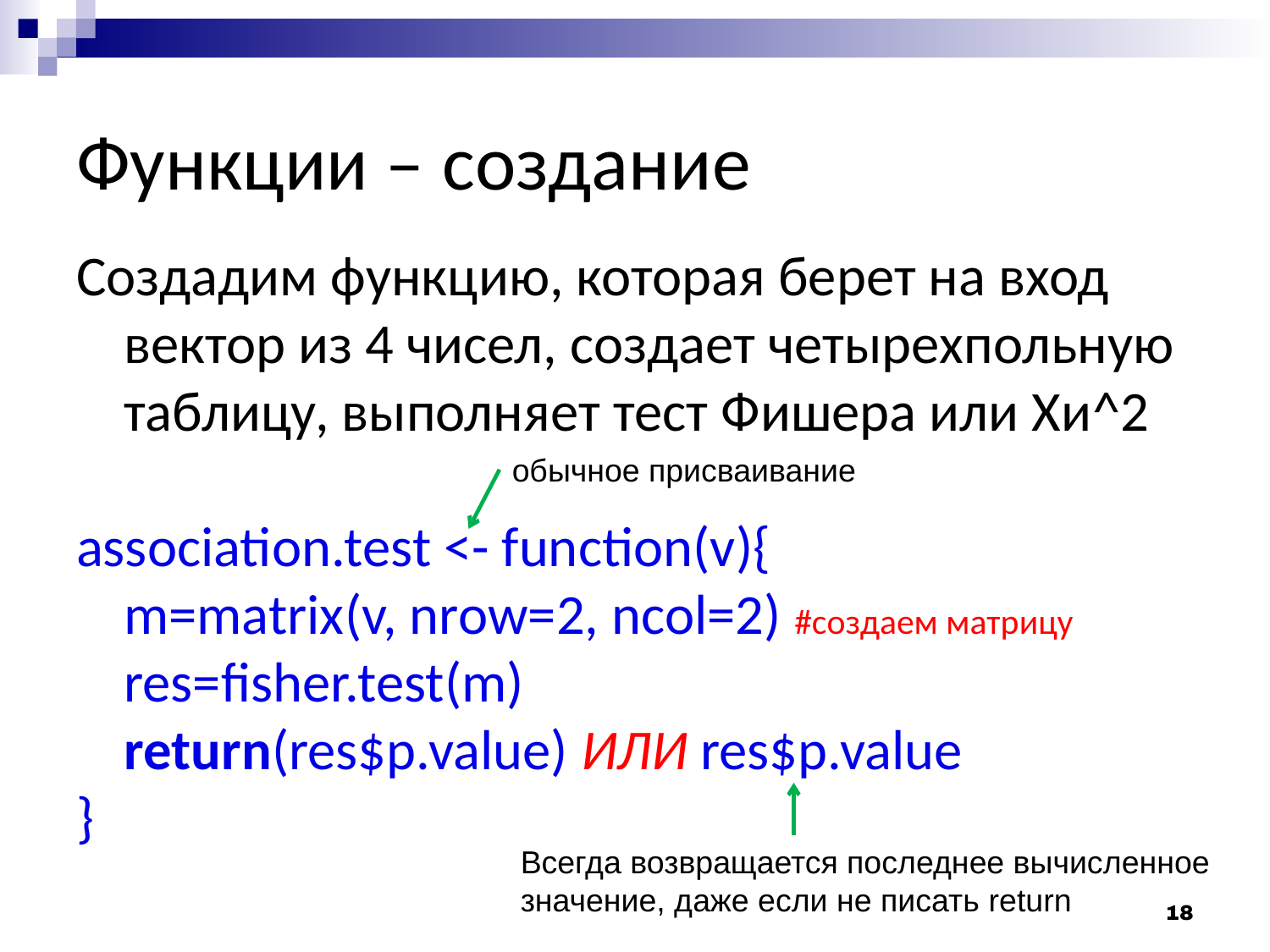

# Функции – создание
Создадим функцию, которая берет на вход вектор из 4 чисел, создает четырехпольную таблицу, выполняет тест Фишера или Хи^2

association.test <- function(v){
	m=matrix(v, nrow=2, ncol=2) #создаем матрицу
	res=fisher.test(m)
	return(res$p.value) ИЛИ res$p.value
}

обычное присваивание
Всегда возвращается последнее вычисленное значение, даже если не писать return
18